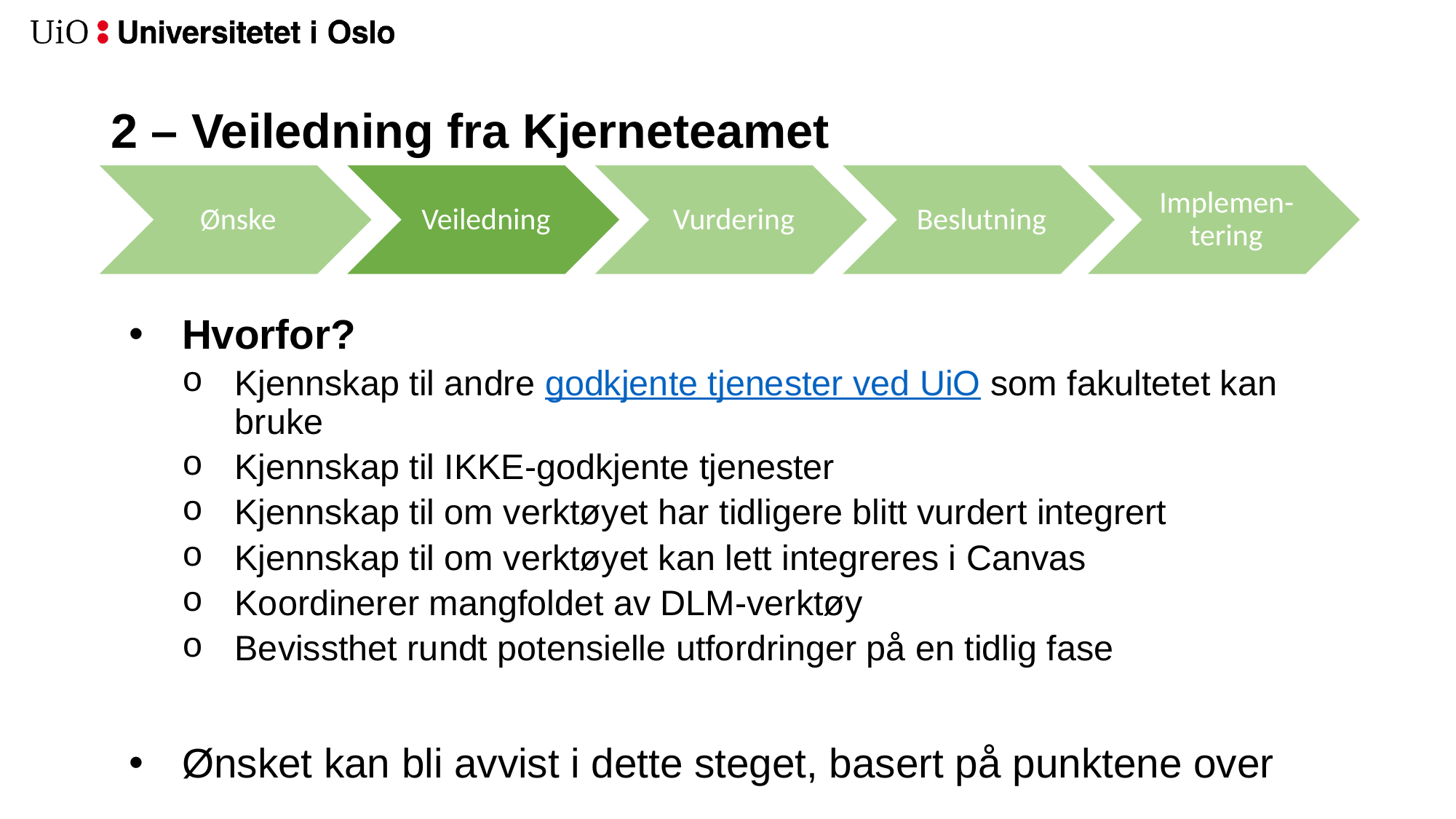

Ønske
Veiledning
Vurdering
Beslutning
Implemen-tering
# 2 – Veiledning fra Kjerneteamet
Hvorfor?
Kjennskap til andre godkjente tjenester ved UiO som fakultetet kan bruke
Kjennskap til IKKE-godkjente tjenester
Kjennskap til om verktøyet har tidligere blitt vurdert integrert
Kjennskap til om verktøyet kan lett integreres i Canvas
Koordinerer mangfoldet av DLM-verktøy
Bevissthet rundt potensielle utfordringer på en tidlig fase

Ønsket kan bli avvist i dette steget, basert på punktene over